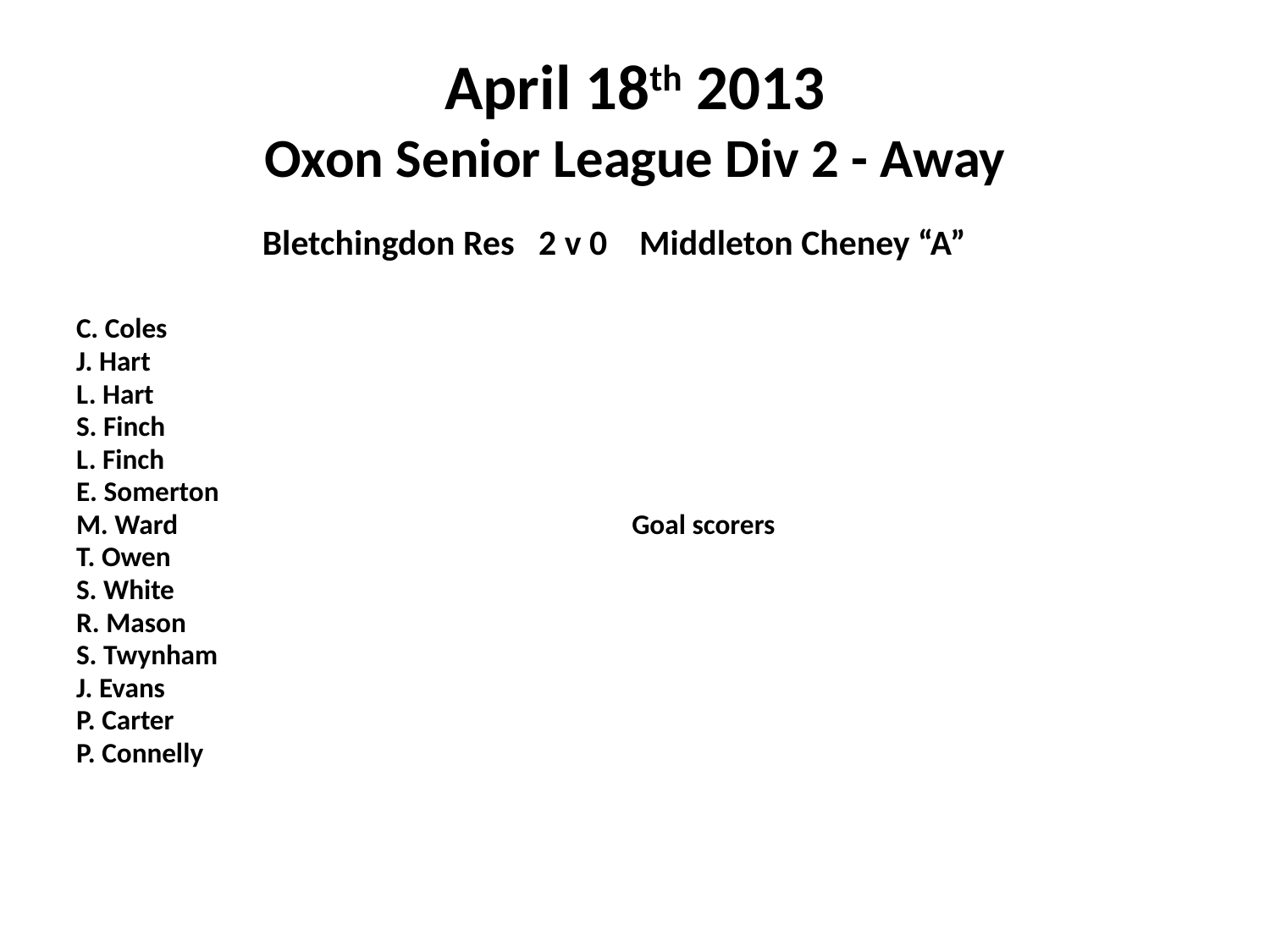

# April 18th 2013 Oxon Senior League Div 2 - Away
      Bletchingdon Res   2 v 0    Middleton Cheney “A”

C. Coles
J. Hart
L. Hart
S. Finch
L. Finch
E. Somerton
M. Ward				Goal scorers
T. Owen
S. White
R. Mason
S. Twynham
J. Evans
P. Carter
P. Connelly